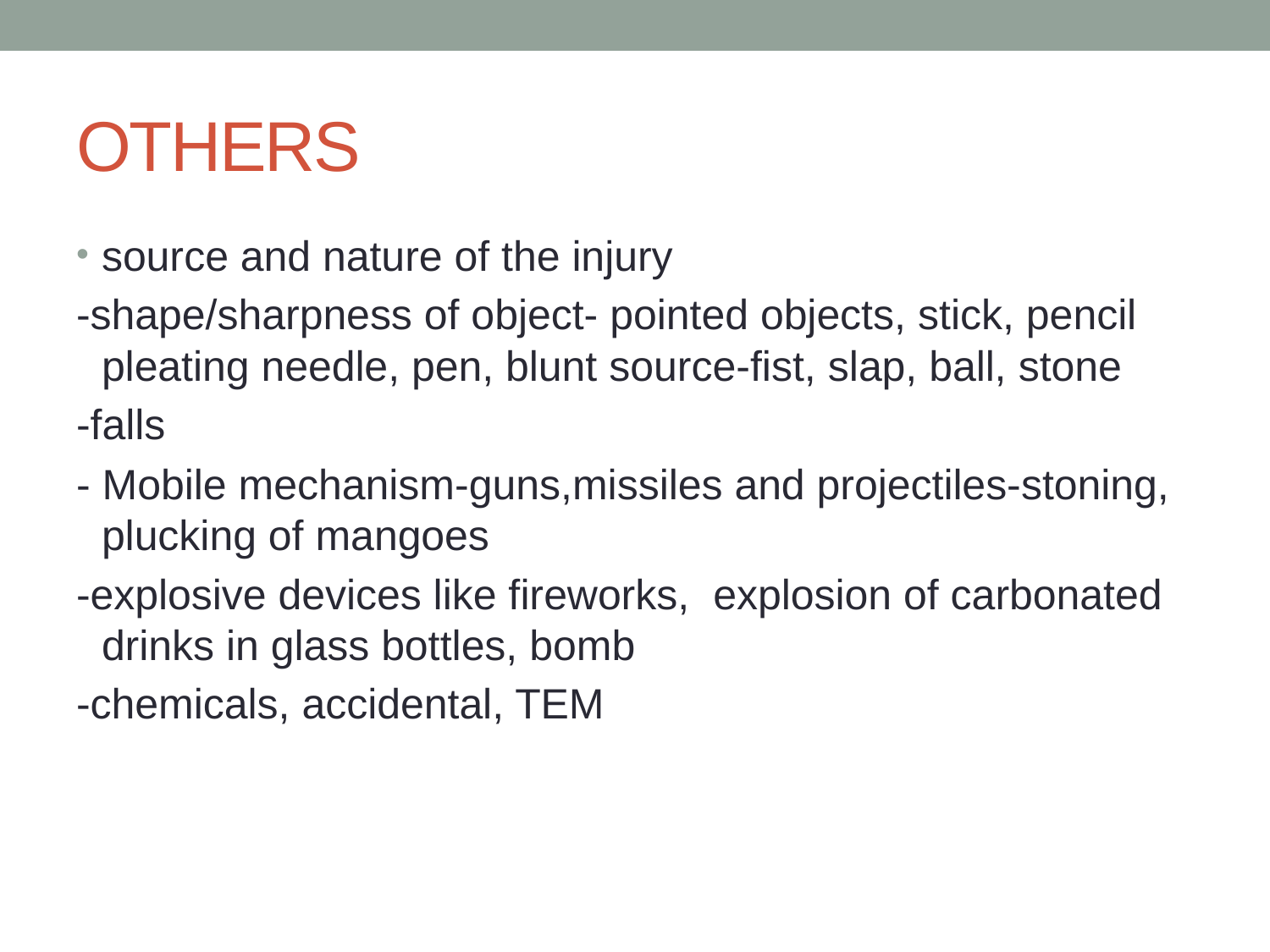

# OTHERS
source and nature of the injury
-shape/sharpness of object- pointed objects, stick, pencil pleating needle, pen, blunt source-fist, slap, ball, stone
-falls
- Mobile mechanism-guns,missiles and projectiles-stoning, plucking of mangoes
-explosive devices like fireworks,  explosion of carbonated drinks in glass bottles, bomb
-chemicals, accidental, TEM